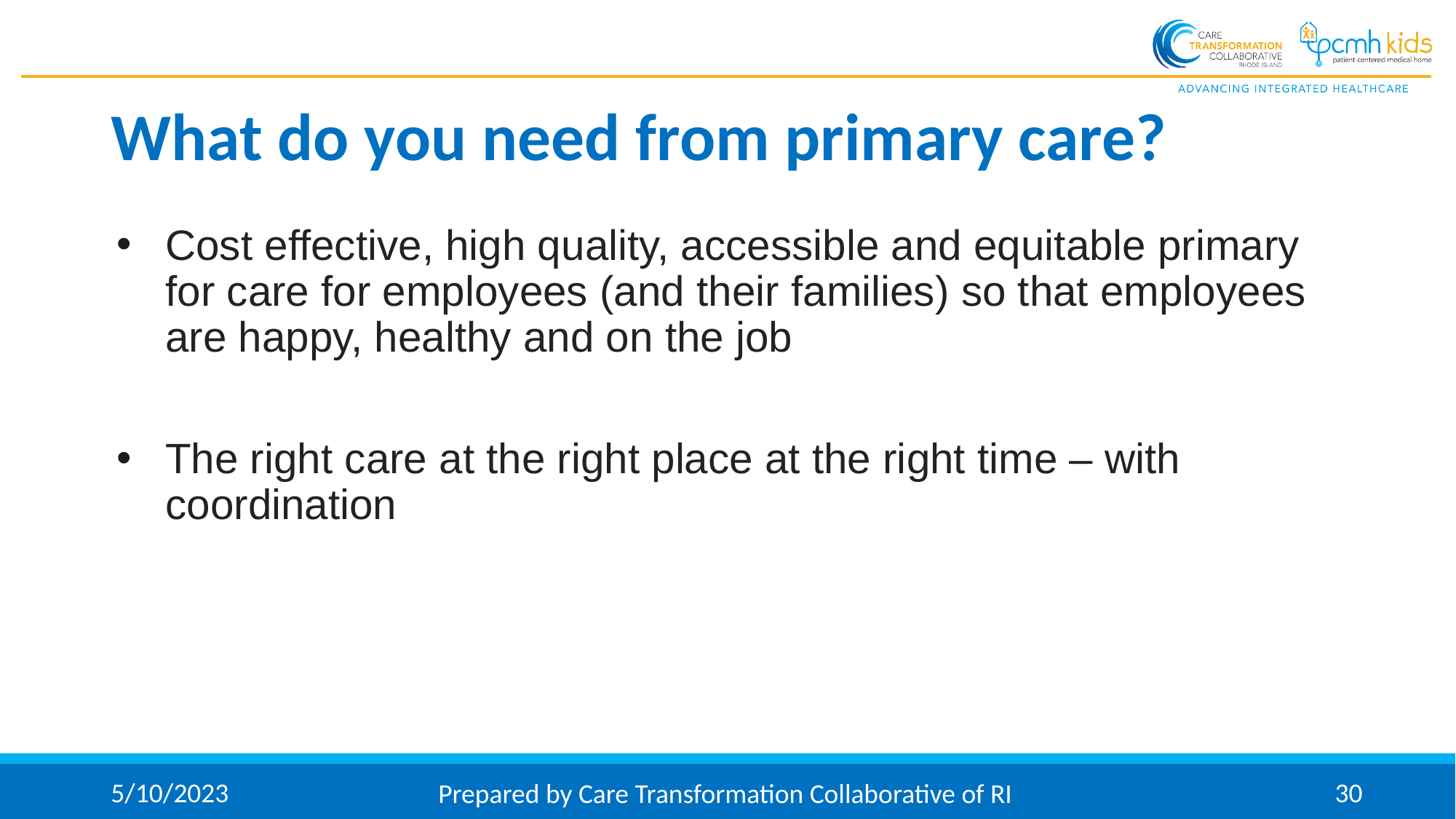

# What do you need from primary care?
Cost effective, high quality, accessible and equitable primary for care for employees (and their families) so that employees are happy, healthy and on the job

The right care at the right place at the right time – with coordination